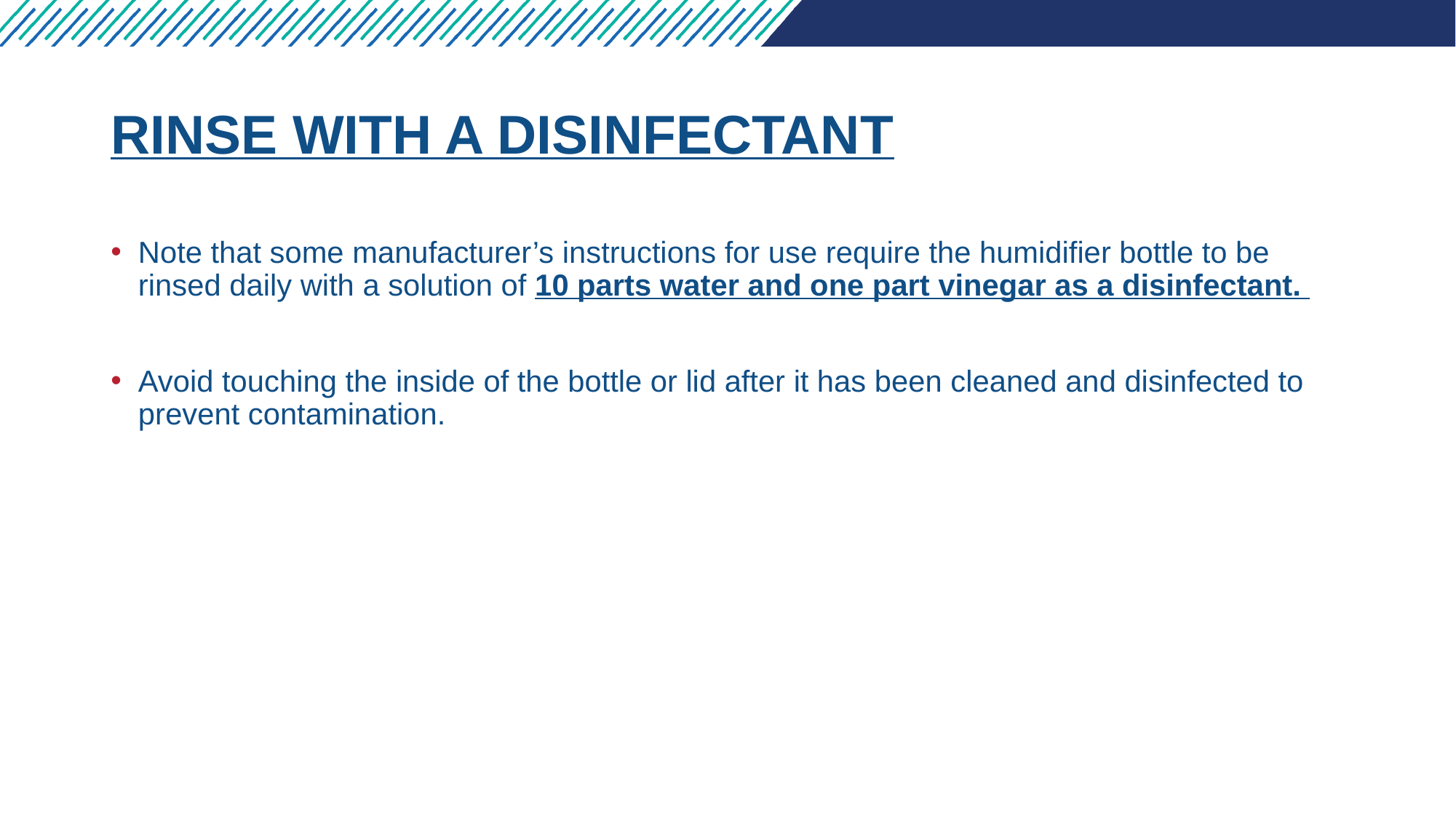

# RINSE WITH A DISINFECTANT
Note that some manufacturer’s instructions for use require the humidifier bottle to be rinsed daily with a solution of 10 parts water and one part vinegar as a disinfectant. ​

Avoid touching the inside of the bottle or lid after it has been cleaned and disinfected to prevent contamination.